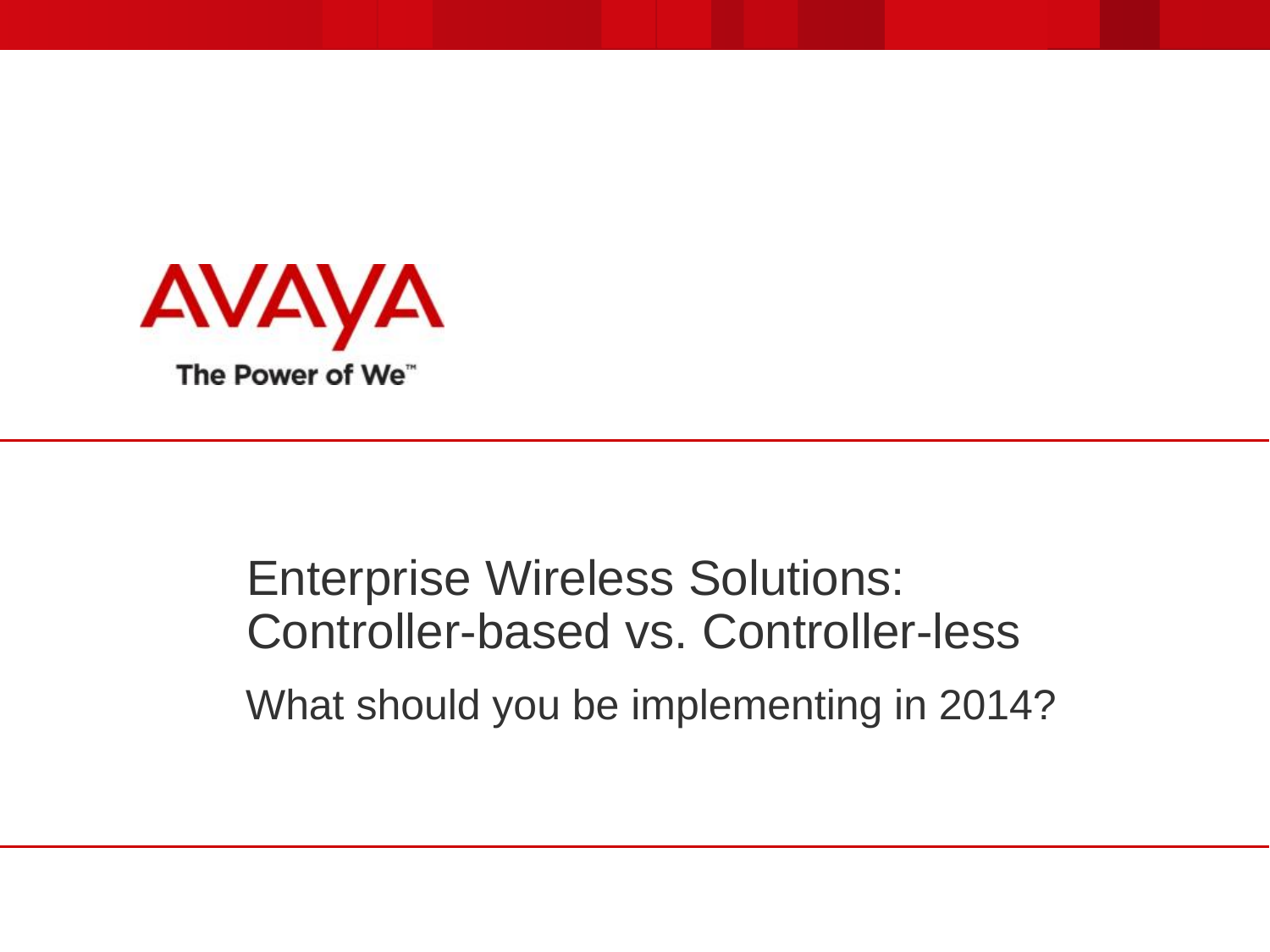

# Enterprise Wireless Solutions: Controller-based vs. Controller-less
What should you be implementing in 2014?